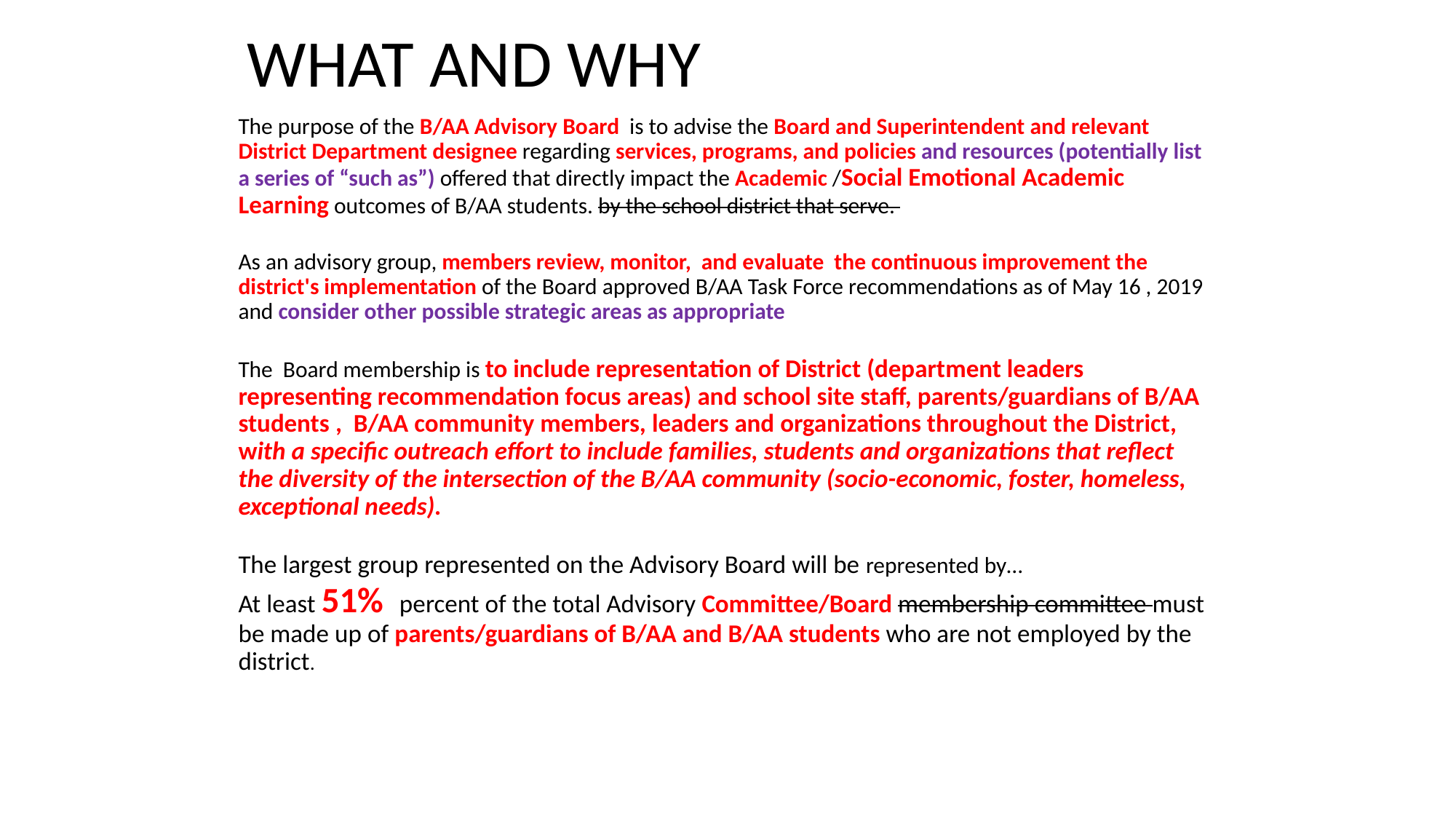

# WHAT AND WHY
The purpose of the B/AA Advisory Board  is to advise the Board and Superintendent and relevant District Department designee regarding services, programs, and policies and resources (potentially list a series of “such as”) offered that directly impact the Academic /Social Emotional Academic Learning outcomes of B/AA students. by the school district that serve.

As an advisory group, members review, monitor,  and evaluate  the continuous improvement the district's implementation of the Board approved B/AA Task Force recommendations as of May 16 , 2019 and consider other possible strategic areas as appropriate

The  Board membership is to include representation of District (department leaders  representing recommendation focus areas) and school site staff, parents/guardians of B/AA students ,  B/AA community members, leaders and organizations throughout the District, with a specific outreach effort to include families, students and organizations that reflect the diversity of the intersection of the B/AA community (socio-economic, foster, homeless, exceptional needs).

The largest group represented on the Advisory Board will be represented by…
At least 51%  percent of the total Advisory Committee/Board membership committee must be made up of parents/guardians of B/AA and B/AA students who are not employed by the district.